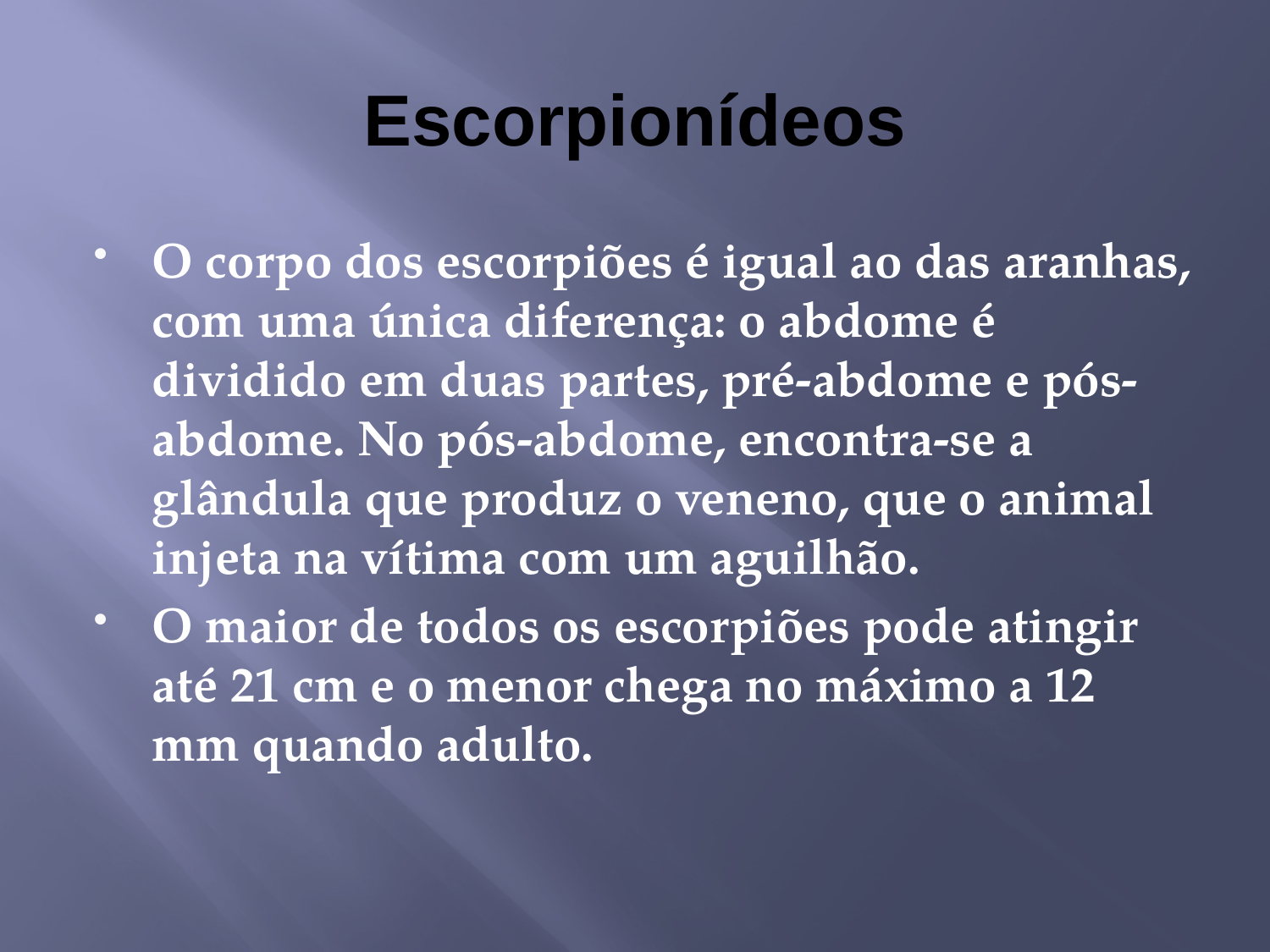

# Escorpionídeos
O corpo dos escorpiões é igual ao das aranhas, com uma única diferença: o abdome é dividido em duas partes, pré-abdome e pós-abdome. No pós-abdome, encontra-se a glândula que produz o veneno, que o animal injeta na vítima com um aguilhão.
O maior de todos os escorpiões pode atingir até 21 cm e o menor chega no máximo a 12 mm quando adulto.